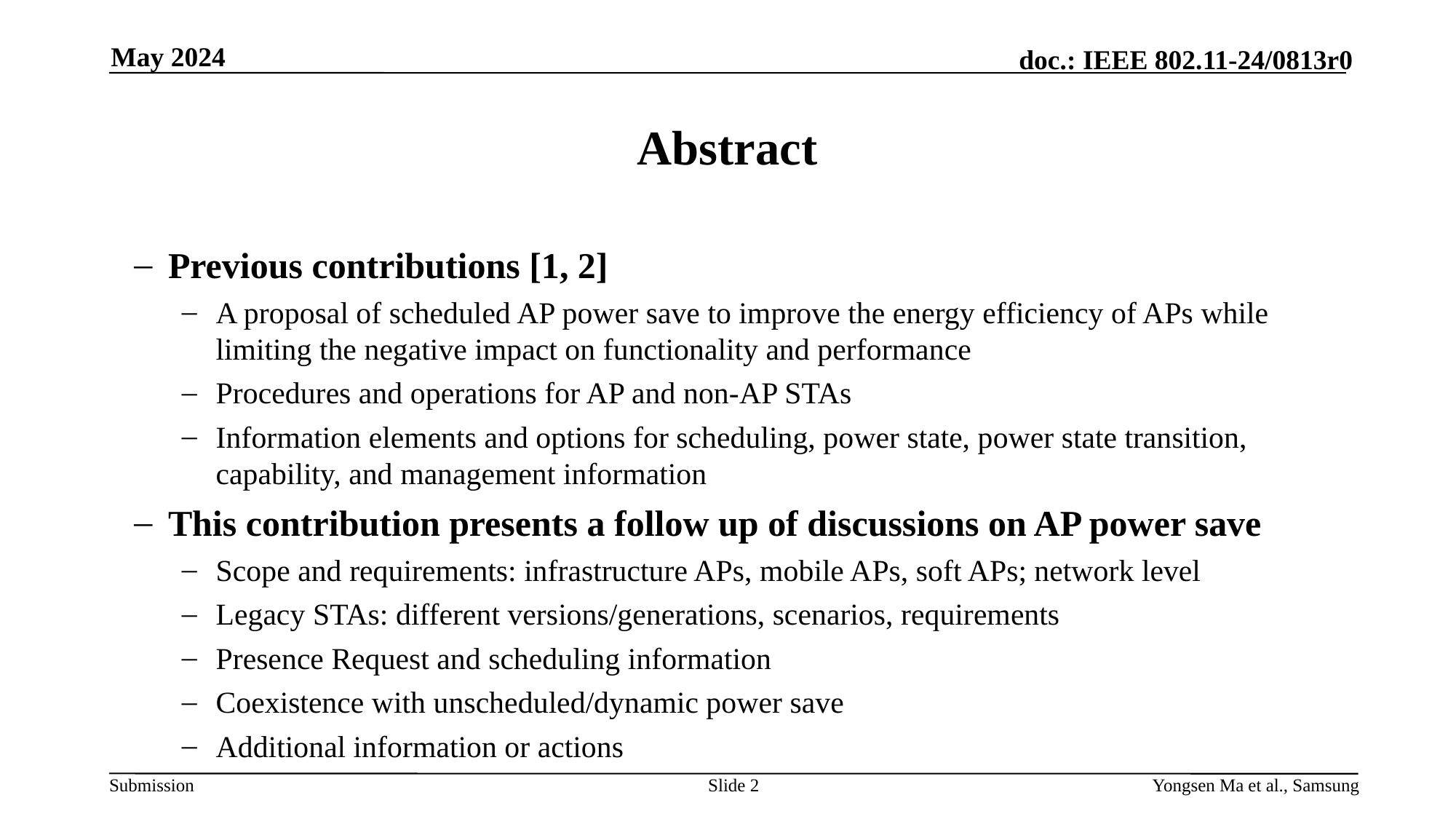

May 2024
# Abstract
Previous contributions [1, 2]
A proposal of scheduled AP power save to improve the energy efficiency of APs while limiting the negative impact on functionality and performance
Procedures and operations for AP and non-AP STAs
Information elements and options for scheduling, power state, power state transition, capability, and management information
This contribution presents a follow up of discussions on AP power save
Scope and requirements: infrastructure APs, mobile APs, soft APs; network level
Legacy STAs: different versions/generations, scenarios, requirements
Presence Request and scheduling information
Coexistence with unscheduled/dynamic power save
Additional information or actions
Slide 2
Yongsen Ma et al., Samsung